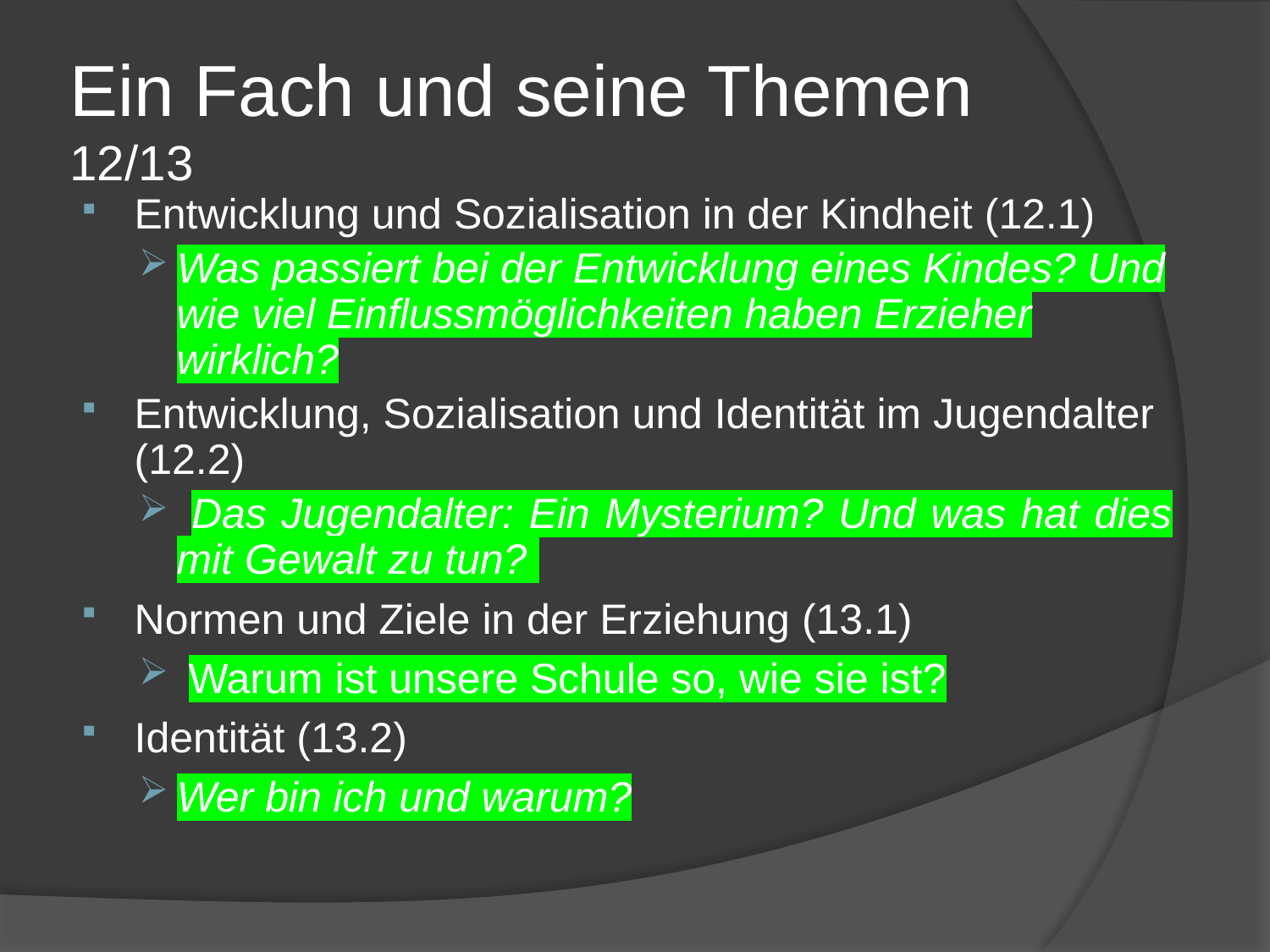

# Ein Fach und seine Themen 12/13
Entwicklung und Sozialisation in der Kindheit (12.1)
Was passiert bei der Entwicklung eines Kindes? Und wie viel Einflussmöglichkeiten haben Erzieher wirklich?
Entwicklung, Sozialisation und Identität im Jugendalter (12.2)
 Das Jugendalter: Ein Mysterium? Und was hat dies mit Gewalt zu tun?
Normen und Ziele in der Erziehung (13.1)
 Warum ist unsere Schule so, wie sie ist?
Identität (13.2)
Wer bin ich und warum?